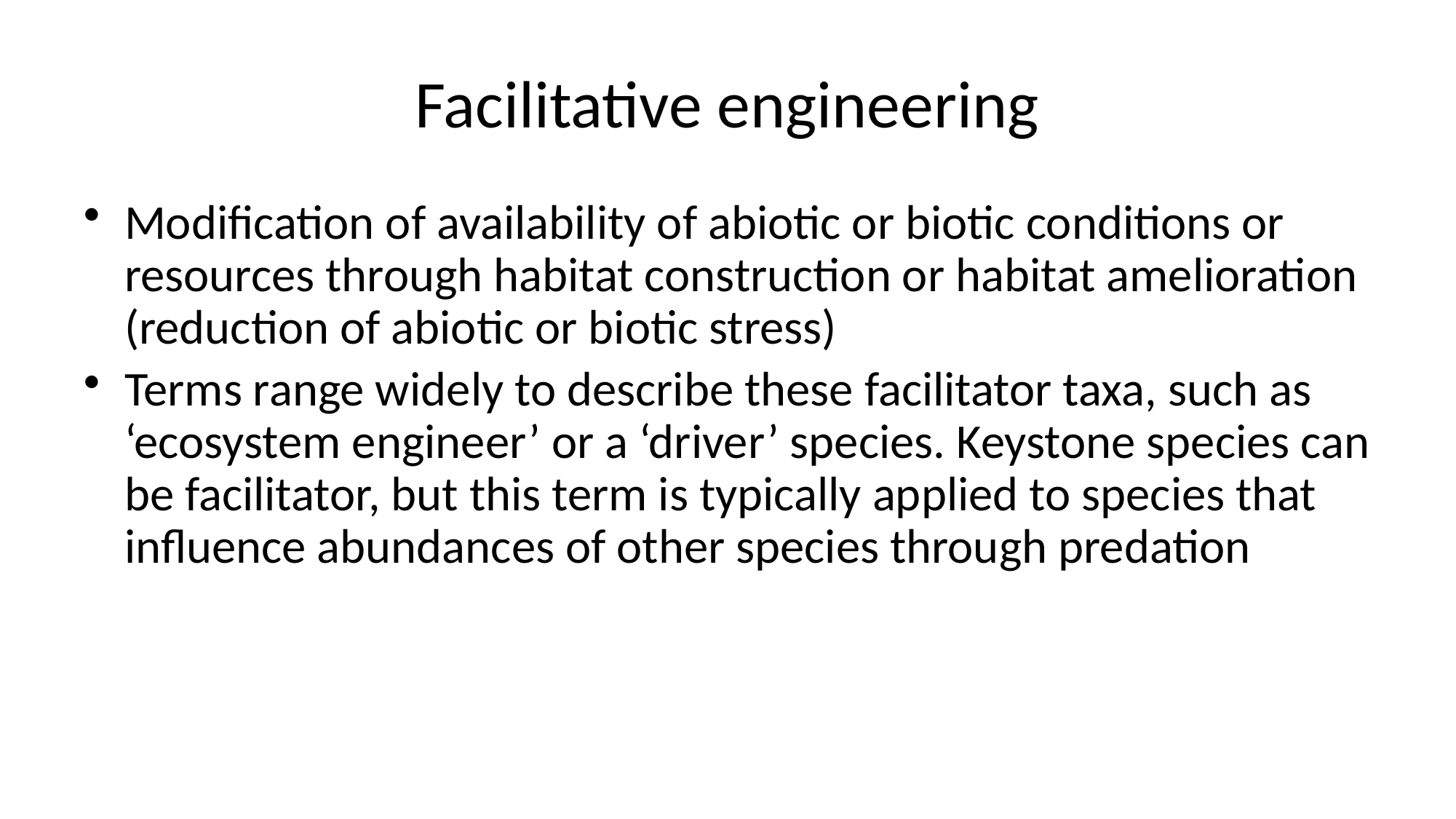

# Facilitative engineering
Modification of availability of abiotic or biotic conditions or resources through habitat construction or habitat amelioration (reduction of abiotic or biotic stress)
Terms range widely to describe these facilitator taxa, such as ‘ecosystem engineer’ or a ‘driver’ species. Keystone species can be facilitator, but this term is typically applied to species that influence abundances of other species through predation